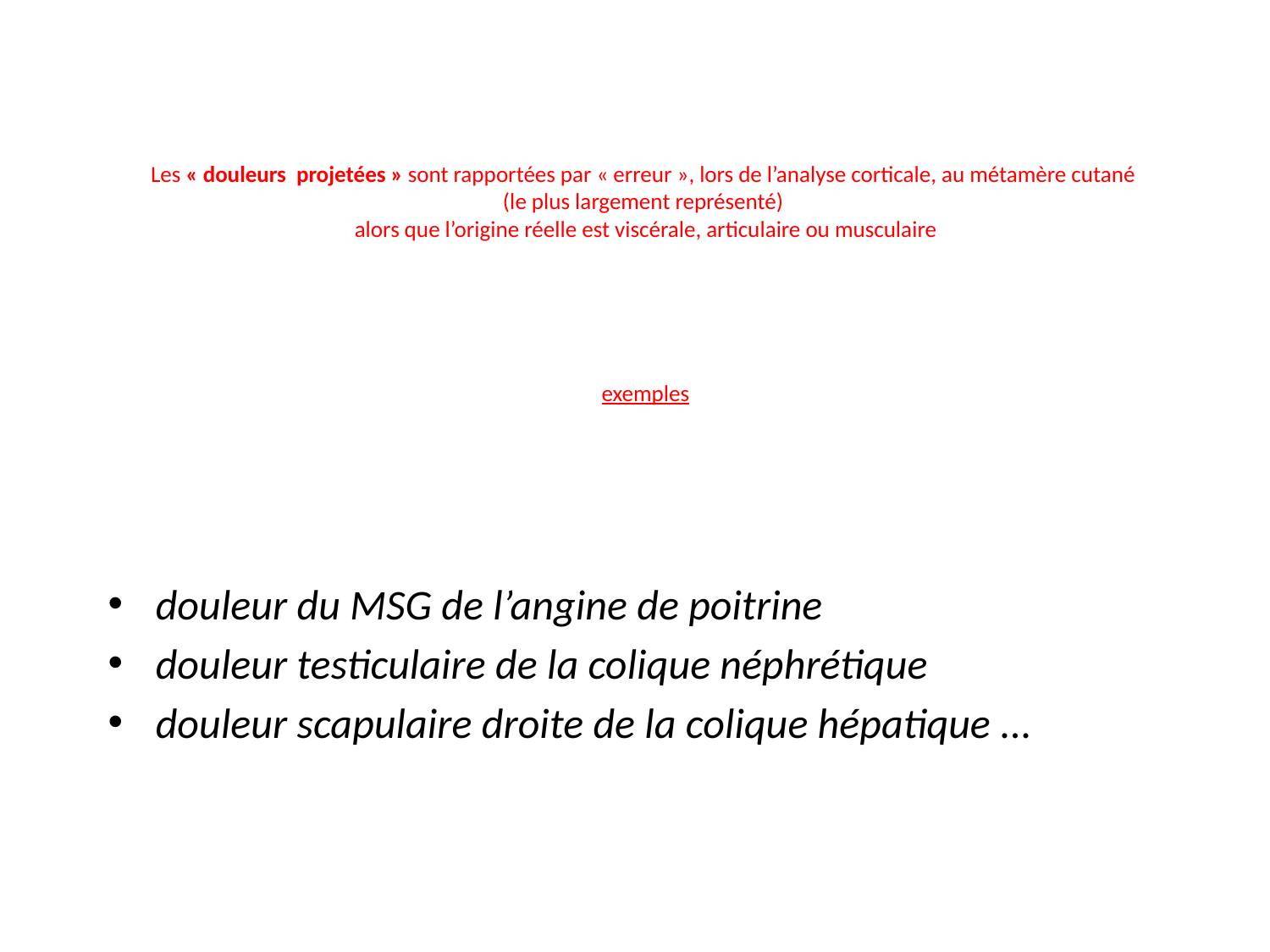

# Les « douleurs  projetées » sont rapportées par « erreur », lors de l’analyse corticale, au métamère cutané (le plus largement représenté) alors que l’origine réelle est viscérale, articulaire ou musculaire exemples
douleur du MSG de l’angine de poitrine
douleur testiculaire de la colique néphrétique
douleur scapulaire droite de la colique hépatique ...